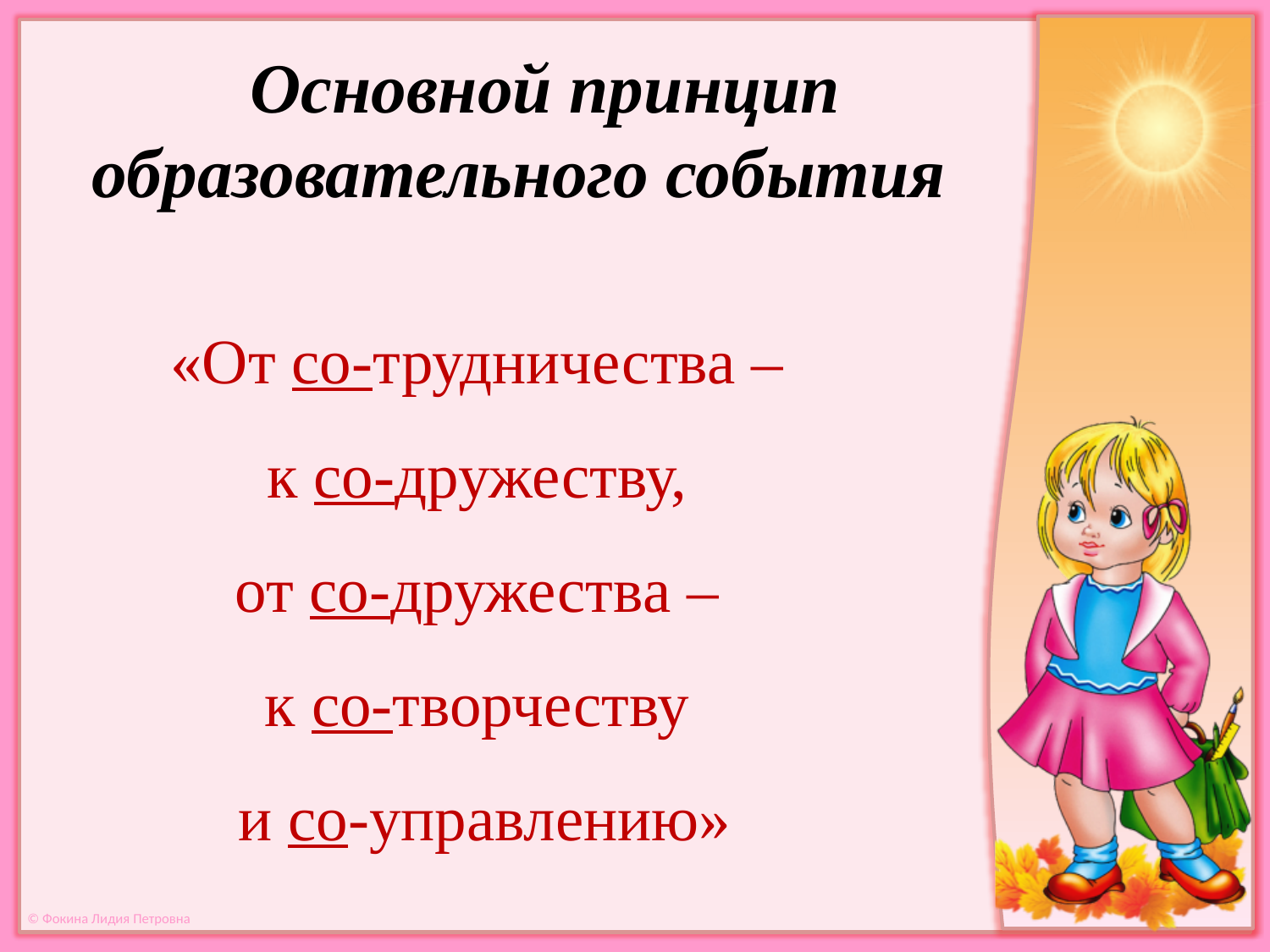

Основной принцип
образовательного события

«От со-трудничества –
к со-дружеству,
от со-дружества –
к со-творчеству
и со-управлению»